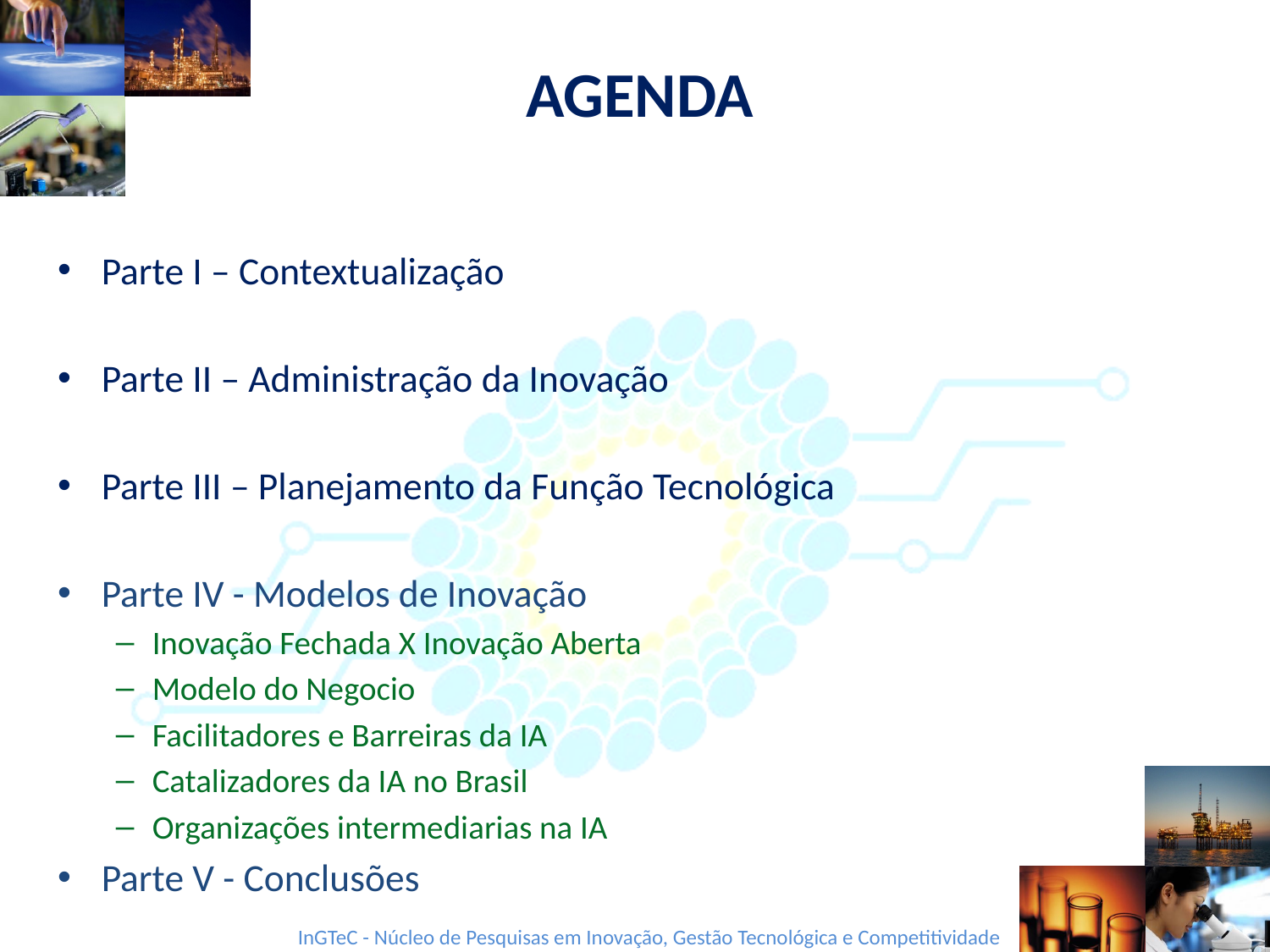

# AGENDA

Parte I – Contextualização

Parte II – Administração da Inovação

Parte III – Planejamento da Função Tecnológica

Parte IV - Modelos de Inovação
Inovação Fechada X Inovação Aberta
Modelo do Negocio
Facilitadores e Barreiras da IA
Catalizadores da IA no Brasil
Organizações intermediarias na IA
Parte V - Conclusões